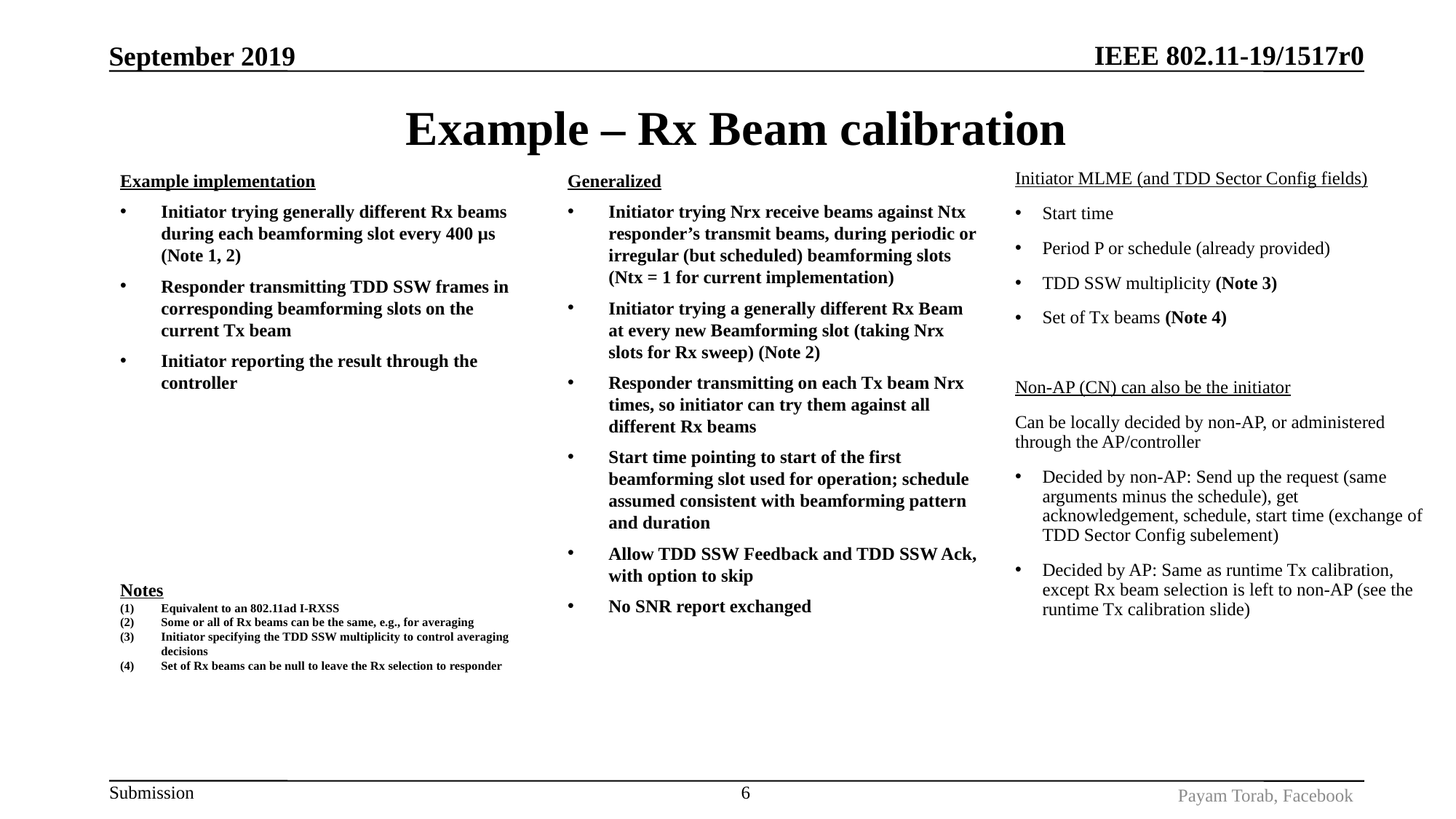

September 2019
# Example – Rx Beam calibration
Example implementation
Initiator trying generally different Rx beams during each beamforming slot every 400 µs (Note 1, 2)
Responder transmitting TDD SSW frames in corresponding beamforming slots on the current Tx beam
Initiator reporting the result through the controller

Notes
Equivalent to an 802.11ad I-RXSS
Some or all of Rx beams can be the same, e.g., for averaging
Initiator specifying the TDD SSW multiplicity to control averaging decisions
Set of Rx beams can be null to leave the Rx selection to responder
Generalized
Initiator trying Nrx receive beams against Ntx responder’s transmit beams, during periodic or irregular (but scheduled) beamforming slots (Ntx = 1 for current implementation)
Initiator trying a generally different Rx Beam at every new Beamforming slot (taking Nrx slots for Rx sweep) (Note 2)
Responder transmitting on each Tx beam Nrx times, so initiator can try them against all different Rx beams
Start time pointing to start of the first beamforming slot used for operation; schedule assumed consistent with beamforming pattern and duration
Allow TDD SSW Feedback and TDD SSW Ack, with option to skip
No SNR report exchanged
Initiator MLME (and TDD Sector Config fields)
Start time
Period P or schedule (already provided)
TDD SSW multiplicity (Note 3)
Set of Tx beams (Note 4)

Non-AP (CN) can also be the initiator
Can be locally decided by non-AP, or administered through the AP/controller
Decided by non-AP: Send up the request (same arguments minus the schedule), get acknowledgement, schedule, start time (exchange of TDD Sector Config subelement)
Decided by AP: Same as runtime Tx calibration, except Rx beam selection is left to non-AP (see the runtime Tx calibration slide)

6
Payam Torab, Facebook